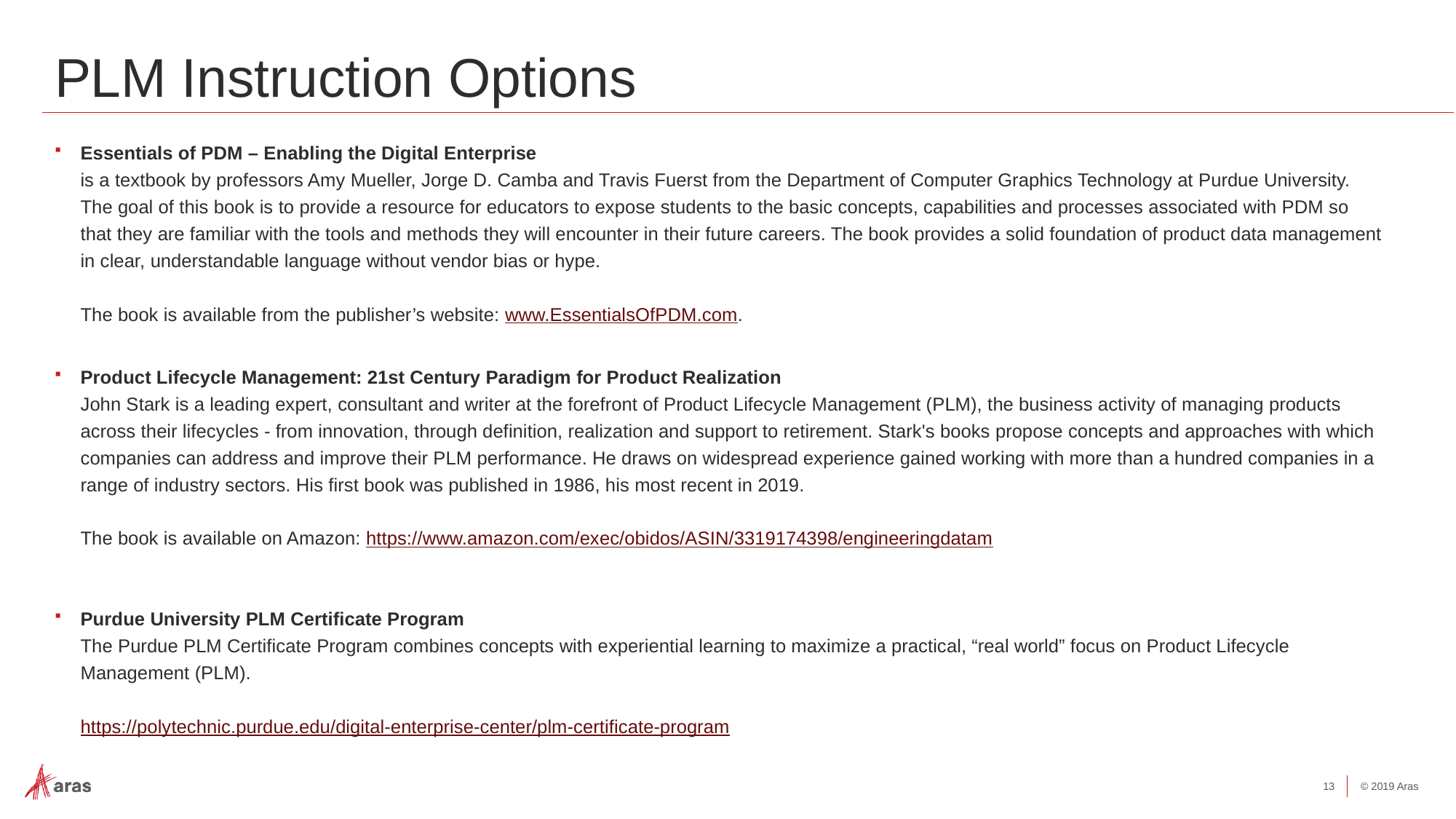

# PLM Instruction Options
Essentials of PDM – Enabling the Digital Enterprise
is a textbook by professors Amy Mueller, Jorge D. Camba and Travis Fuerst from the Department of Computer Graphics Technology at Purdue University. The goal of this book is to provide a resource for educators to expose students to the basic concepts, capabilities and processes associated with PDM so that they are familiar with the tools and methods they will encounter in their future careers. The book provides a solid foundation of product data management in clear, understandable language without vendor bias or hype.
The book is available from the publisher’s website: www.EssentialsOfPDM.com.
Product Lifecycle Management: 21st Century Paradigm for Product Realization
John Stark is a leading expert, consultant and writer at the forefront of Product Lifecycle Management (PLM), the business activity of managing products across their lifecycles - from innovation, through definition, realization and support to retirement. Stark's books propose concepts and approaches with which companies can address and improve their PLM performance. He draws on widespread experience gained working with more than a hundred companies in a range of industry sectors. His first book was published in 1986, his most recent in 2019.
The book is available on Amazon: https://www.amazon.com/exec/obidos/ASIN/3319174398/engineeringdatam

Purdue University PLM Certificate Program
The Purdue PLM Certificate Program combines concepts with experiential learning to maximize a practical, “real world” focus on Product Lifecycle Management (PLM).
https://polytechnic.purdue.edu/digital-enterprise-center/plm-certificate-program